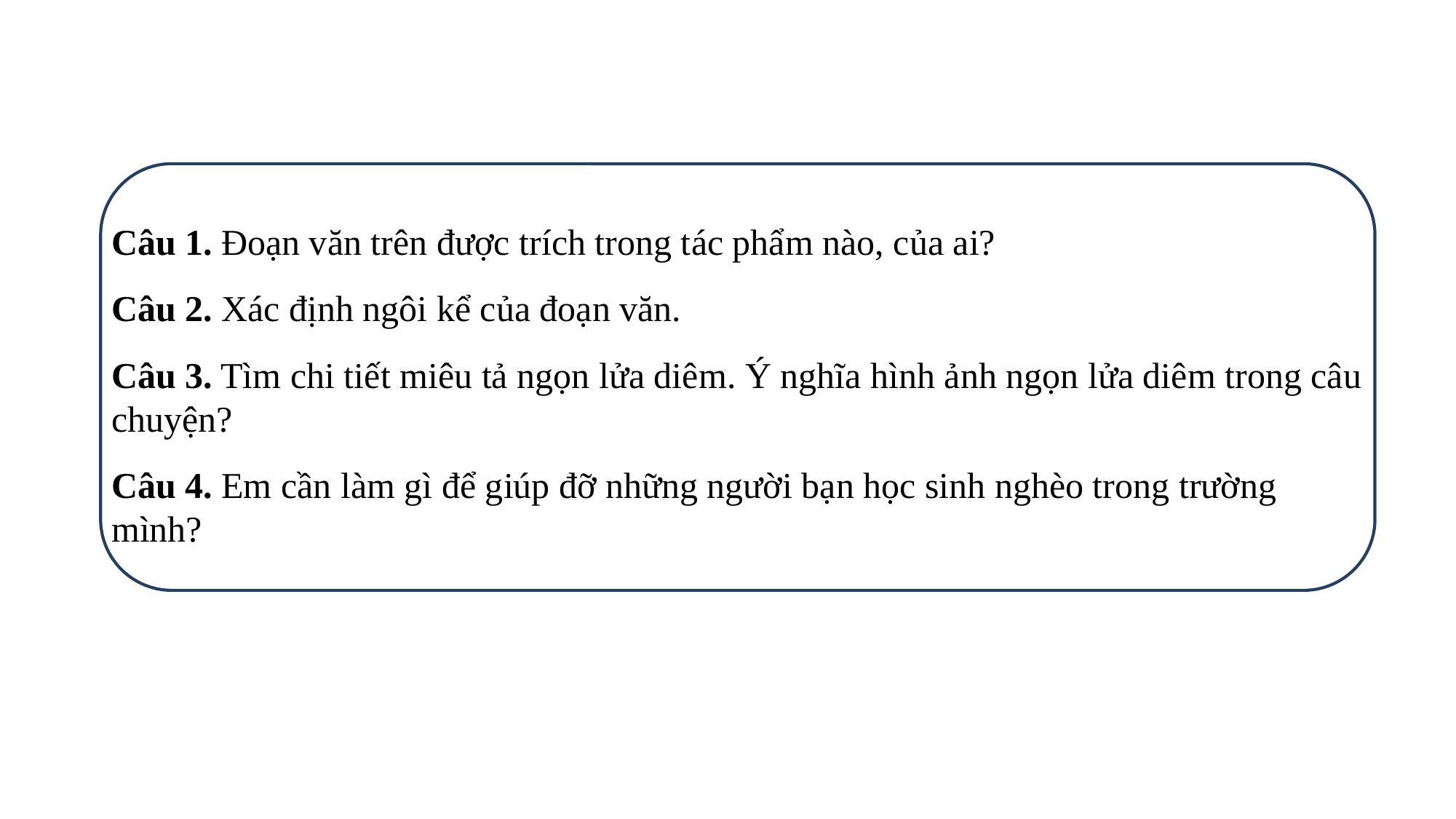

Câu 1. Đoạn văn trên được trích trong tác phẩm nào, của ai?
Câu 2. Xác định ngôi kể của đoạn văn.
Câu 3. Tìm chi tiết miêu tả ngọn lửa diêm. Ý nghĩa hình ảnh ngọn lửa diêm trong câu chuyện?
Câu 4. Em cần làm gì để giúp đỡ những người bạn học sinh nghèo trong trường mình?